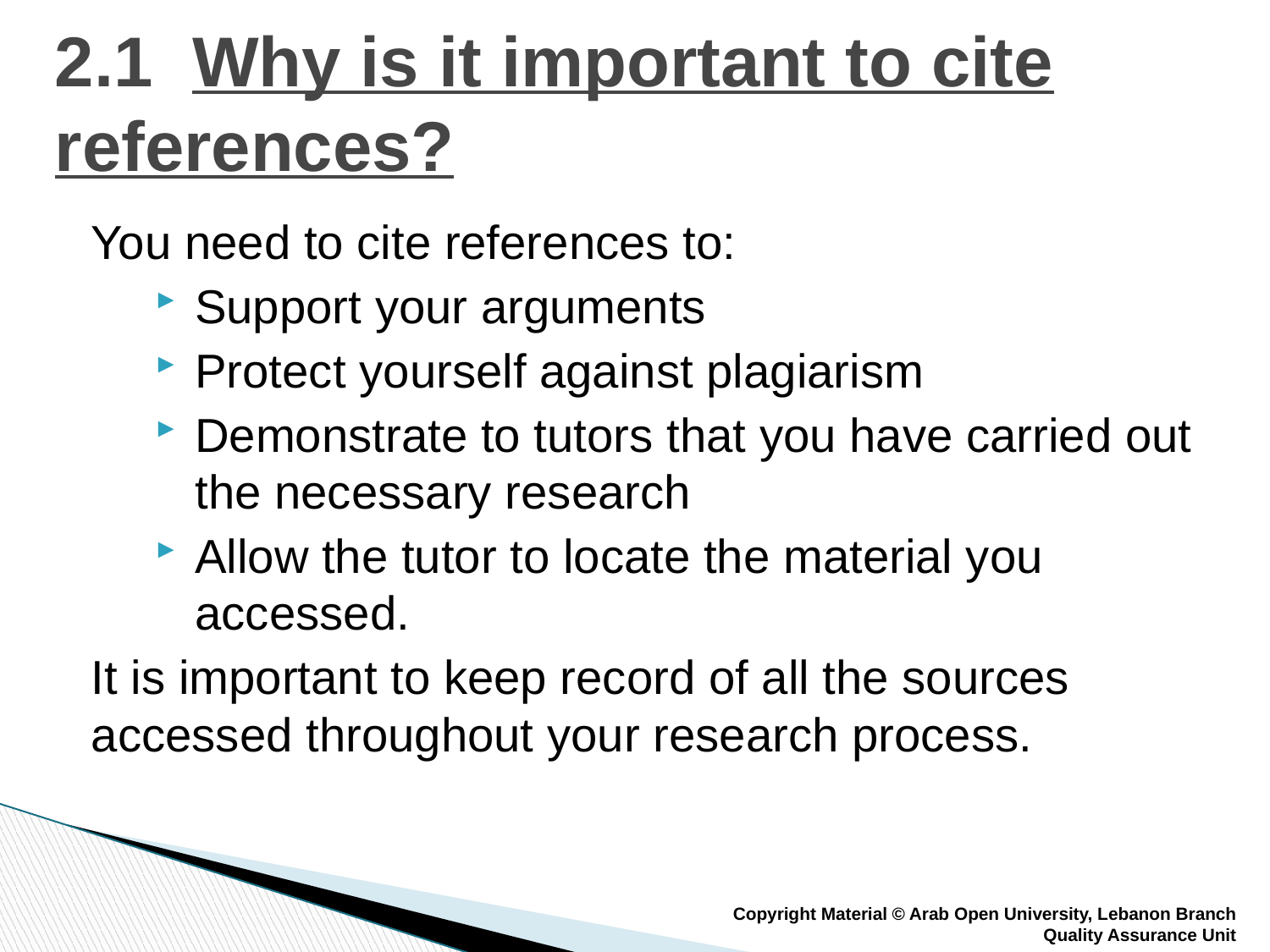

# 2.1  Why is it important to cite references?
You need to cite references to:
Support your arguments
Protect yourself against plagiarism
Demonstrate to tutors that you have carried out the necessary research
Allow the tutor to locate the material you accessed.
It is important to keep record of all the sources accessed throughout your research process.
Copyright Material © Arab Open University, Lebanon Branch
Quality Assurance Unit